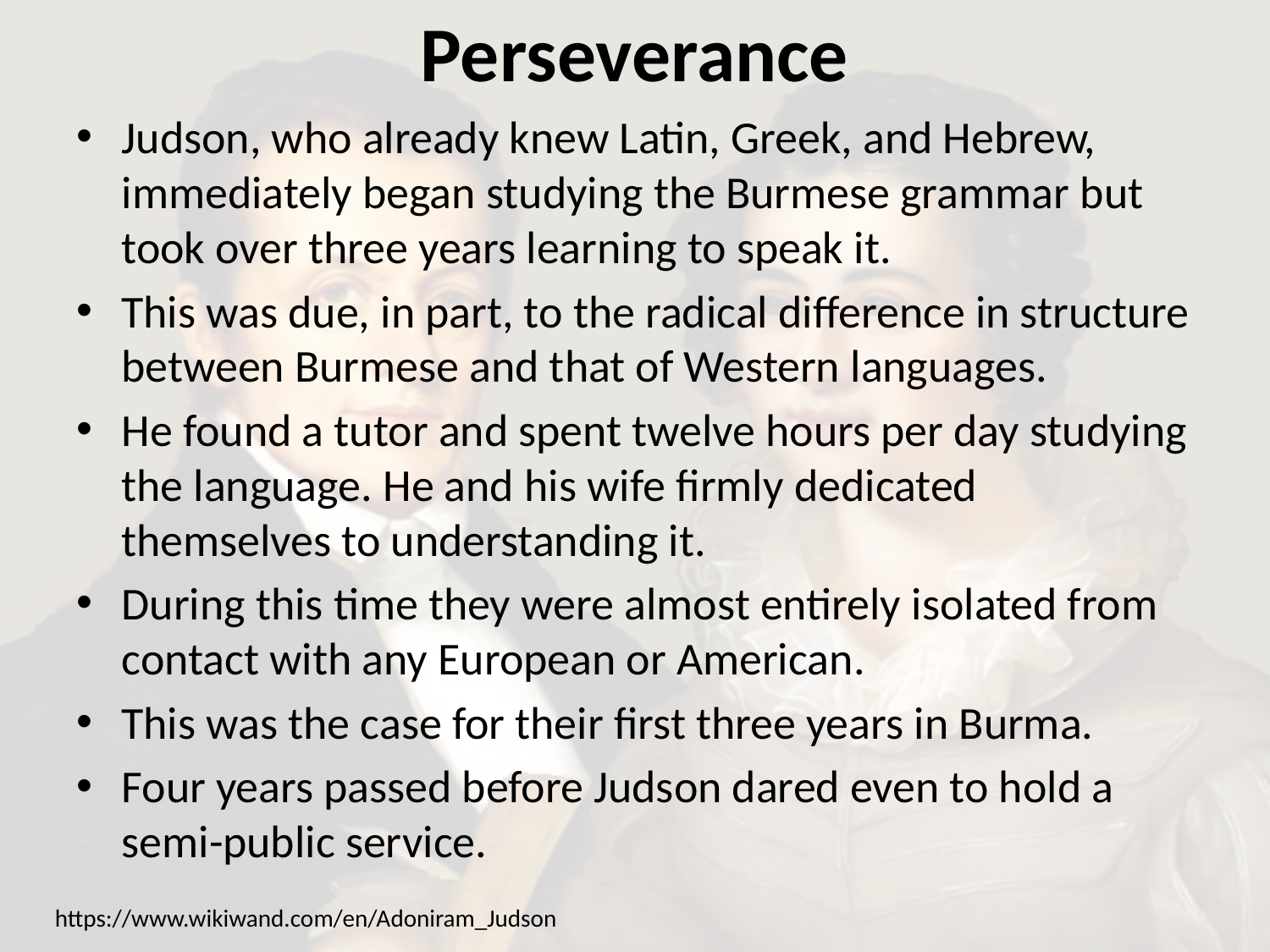

# Perseverance
Judson, who already knew Latin, Greek, and Hebrew, immediately began studying the Burmese grammar but took over three years learning to speak it.
This was due, in part, to the radical difference in structure between Burmese and that of Western languages.
He found a tutor and spent twelve hours per day studying the language. He and his wife firmly dedicated themselves to understanding it.
During this time they were almost entirely isolated from contact with any European or American.
This was the case for their first three years in Burma.
Four years passed before Judson dared even to hold a semi-public service.
https://www.wikiwand.com/en/Adoniram_Judson